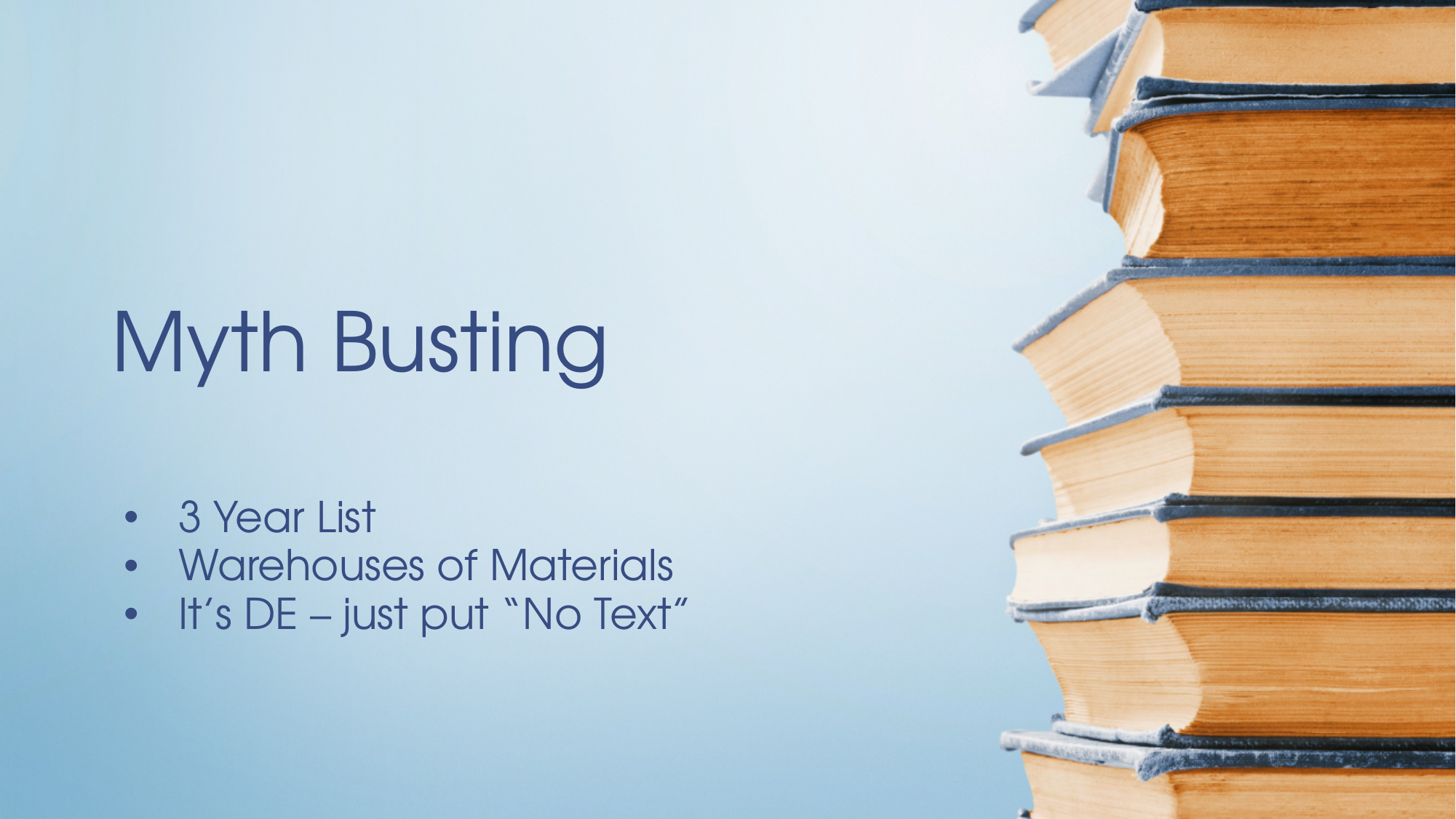

# Myth Busting
3 Year List
Warehouses of Materials
It’s DE – just put “No Text”